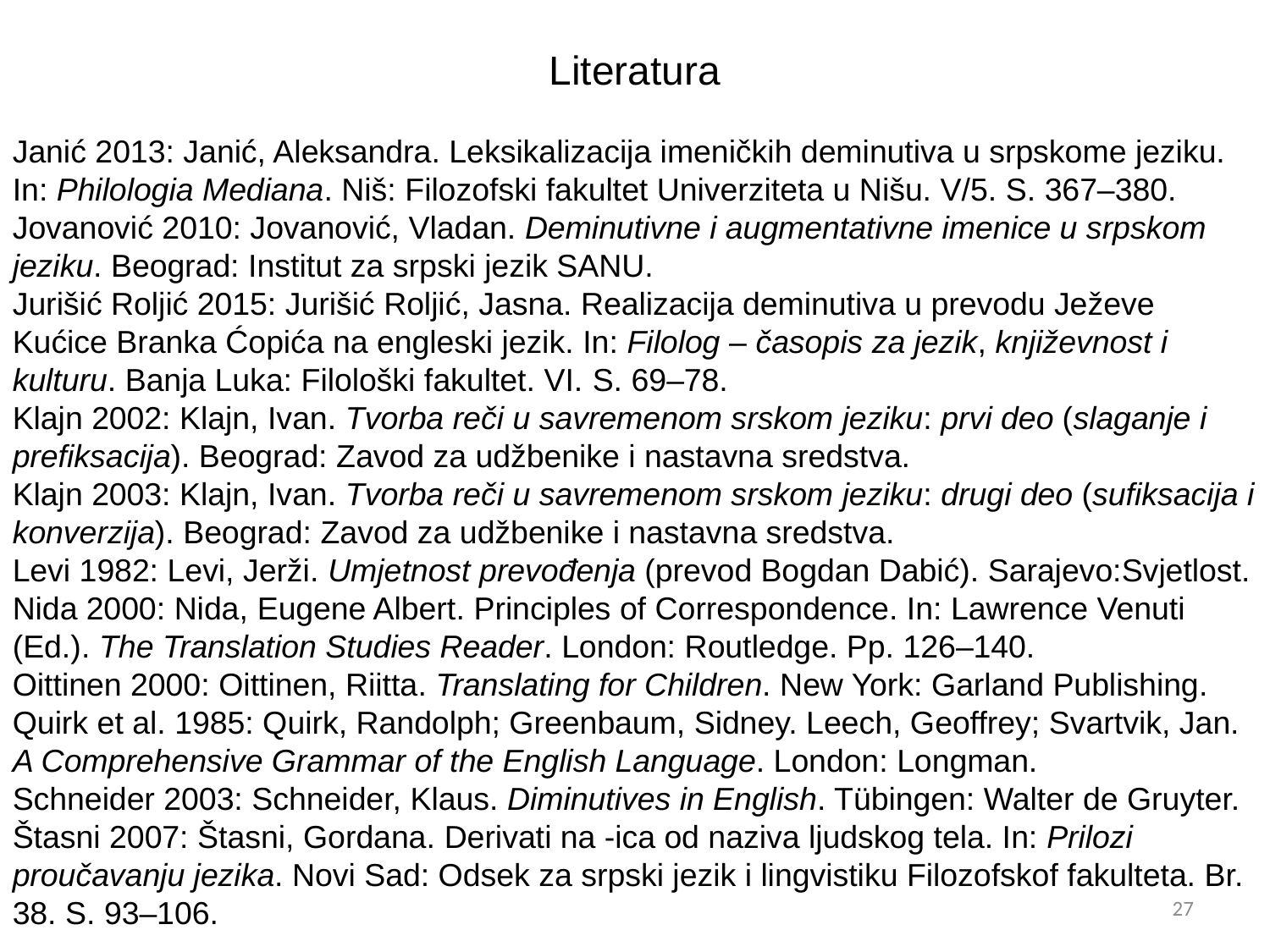

Literatura

Janić 2013: Janić, Aleksandra. Leksikalizacija imeničkih deminutiva u srpskome jeziku. In: Philologia Mediana. Niš: Filozofski fakultet Univerziteta u Nišu. V/5. S. 367–380.
Jovanović 2010: Jovanović, Vladan. Deminutivne i augmentativne imenice u srpskom jeziku. Beograd: Institut za srpski jezik SANU.
Jurišić Roljić 2015: Jurišić Roljić, Jasna. Realizacija deminutiva u prevodu Ježeve Kućice Branka Ćopića na engleski jezik. In: Filolog – časopis za jezik, književnost i kulturu. Banja Luka: Filološki fakultet. VI. S. 69–78.
Klajn 2002: Klajn, Ivan. Tvorba reči u savremenom srskom jeziku: prvi deo (slaganje i prefiksacija). Beograd: Zavod za udžbenike i nastavna sredstva.
Klajn 2003: Klajn, Ivan. Tvorba reči u savremenom srskom jeziku: drugi deo (sufiksacija i konverzija). Beograd: Zavod za udžbenike i nastavna sredstva.
Levi 1982: Levi, Jerži. Umjetnost prevođenja (prevod Bogdan Dabić). Sarajevo:Svjetlost.
Nida 2000: Nida, Eugene Albert. Principles of Correspondence. In: Lawrence Venuti (Ed.). The Translation Studies Reader. London: Routledge. Pp. 126–140.
Oittinen 2000: Oittinen, Riitta. Translating for Children. New York: Garland Publishing.
Quirk et al. 1985: Quirk, Randolph; Greenbaum, Sidney. Leech, Geoffrey; Svartvik, Jan. A Comprehensive Grammar of the English Language. London: Longman.
Schneider 2003: Schneider, Klaus. Diminutives in English. Tübingen: Walter de Gruyter.
Štasni 2007: Štasni, Gordana. Derivati na -ica od naziva ljudskog tela. In: Prilozi proučavanju jezika. Novi Sad: Odsek za srpski jezik i lingvistiku Filozofskof fakulteta. Br. 38. S. 93–106.
27